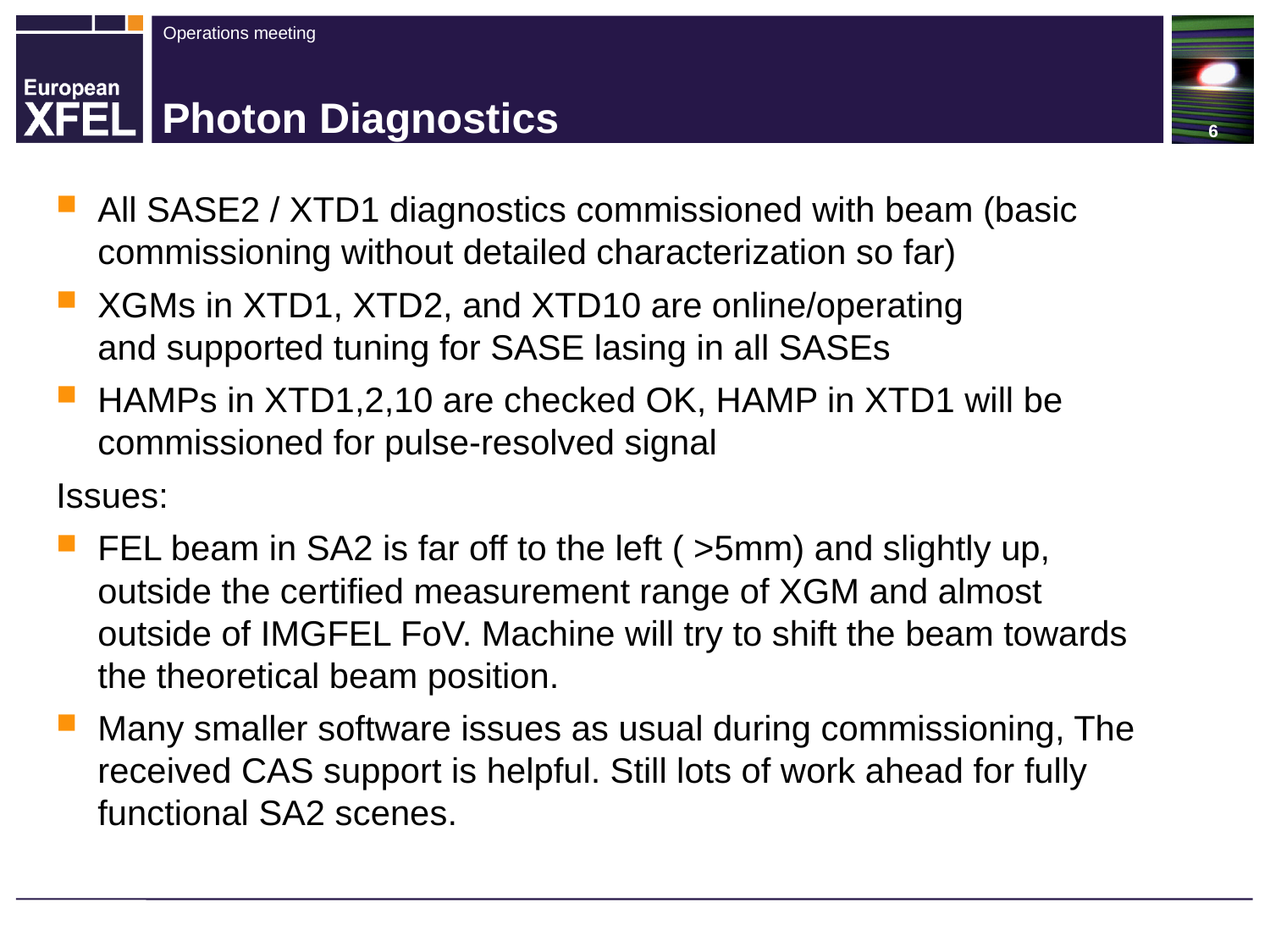

# Photon Diagnostics
All SASE2 / XTD1 diagnostics commissioned with beam (basic commissioning without detailed characterization so far)
XGMs in XTD1, XTD2, and XTD10 are online/operating and supported tuning for SASE lasing in all SASEs
HAMPs in XTD1,2,10 are checked OK, HAMP in XTD1 will be commissioned for pulse-resolved signal
Issues:
FEL beam in SA2 is far off to the left ( >5mm) and slightly up, outside the certified measurement range of XGM and almost outside of IMGFEL FoV. Machine will try to shift the beam towards the theoretical beam position.
Many smaller software issues as usual during commissioning, The received CAS support is helpful. Still lots of work ahead for fully functional SA2 scenes.